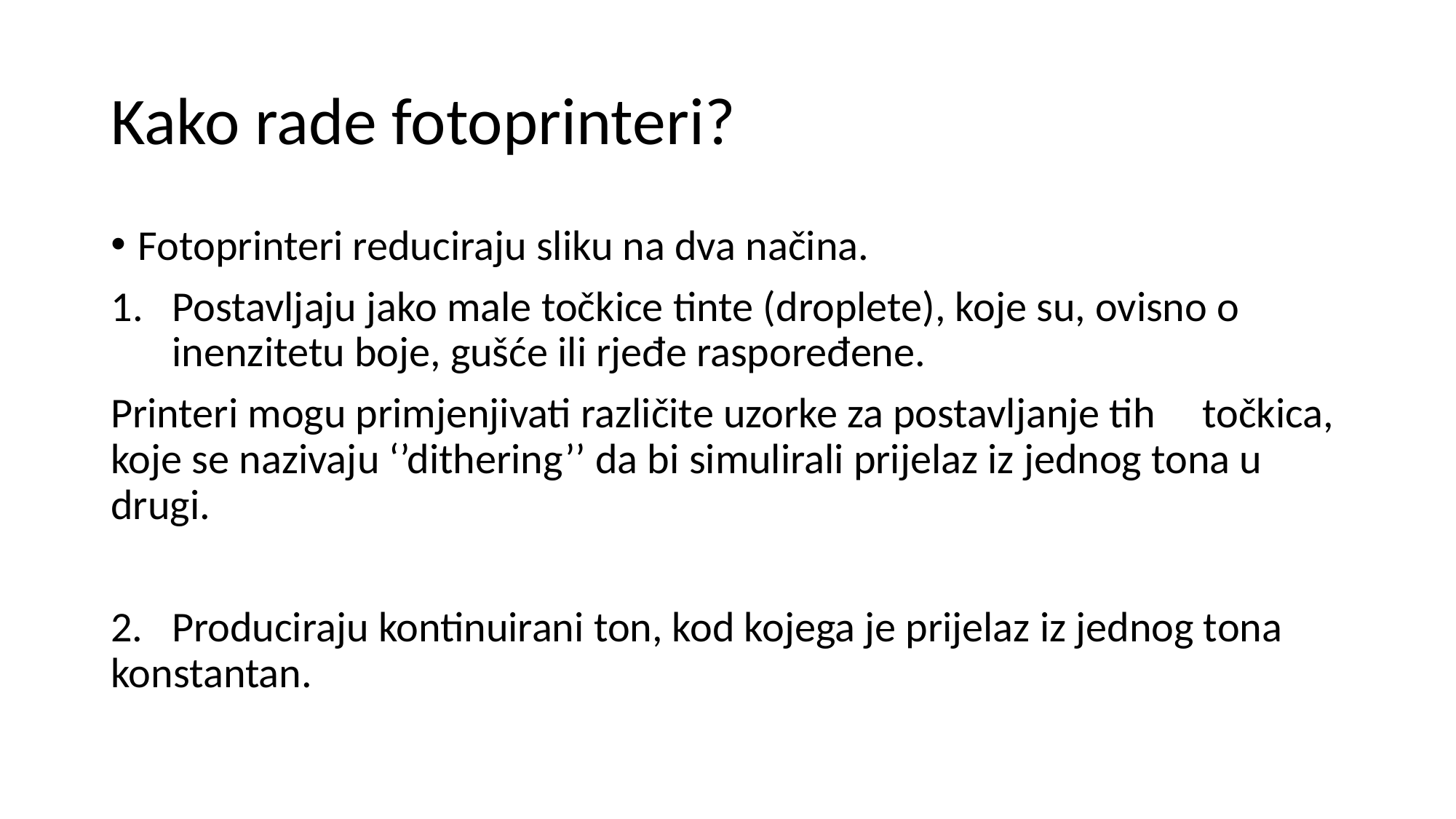

# Kako rade fotoprinteri?
Fotoprinteri reduciraju sliku na dva načina.
Postavljaju jako male točkice tinte (droplete), koje su, ovisno o inenzitetu boje, gušće ili rjeđe raspoređene.
Printeri mogu primjenjivati različite uzorke za postavljanje tih 	točkica, koje se nazivaju ‘’dithering’’ da bi simulirali prijelaz iz jednog tona u drugi.

2.   Produciraju kontinuirani ton, kod kojega je prijelaz iz jednog tona konstantan.